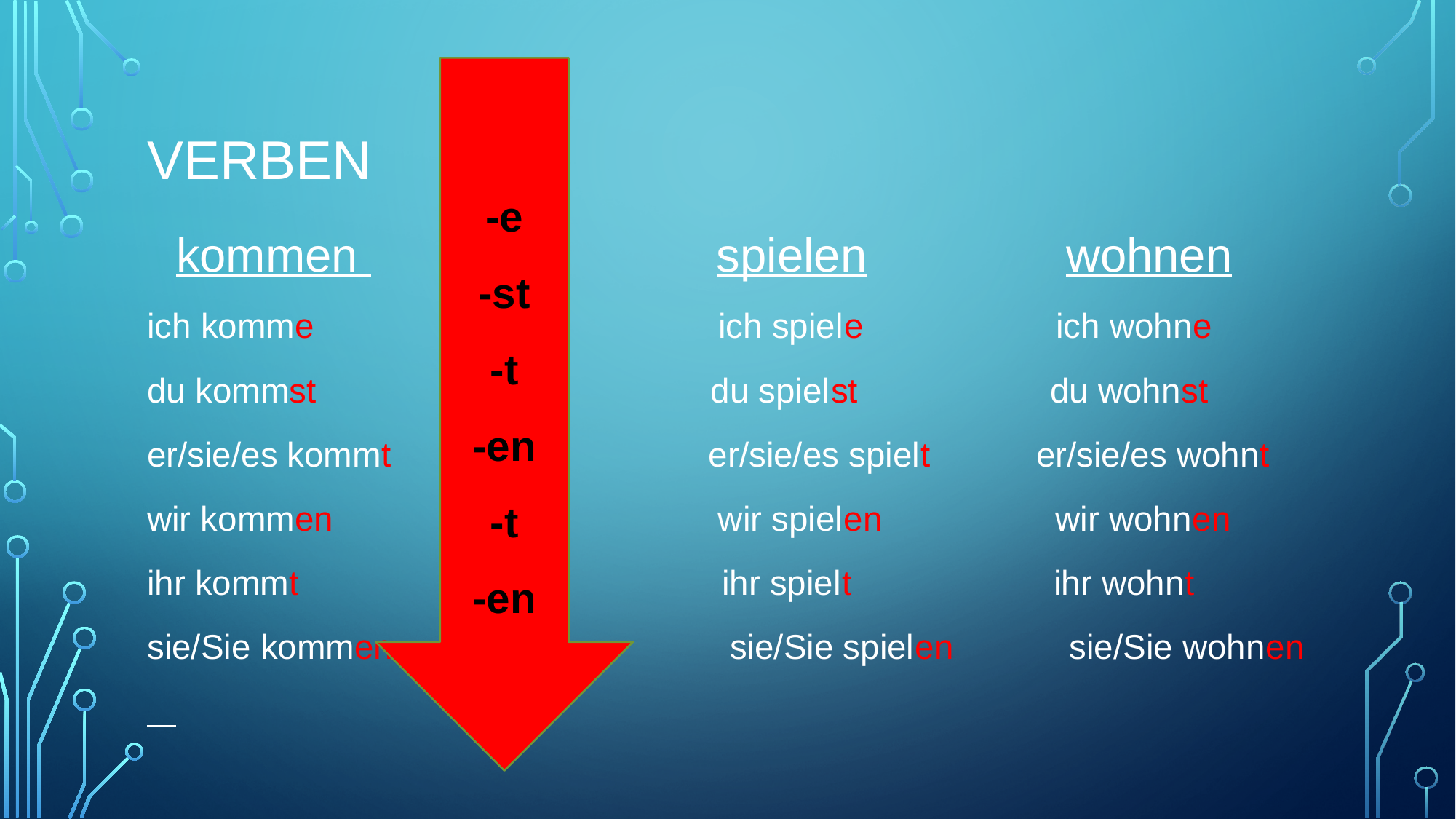

-e
-st
-t
-en
-t
-en

# Verben
   kommen                           spielen               wohnen
ich komme                                          ich spiele                    ich wohne
du kommst                                         du spielst                    du wohnst
er/sie/es kommt                                 er/sie/es spielt           er/sie/es wohnt
wir kommen                                        wir spielen                  wir wohnen
ihr kommt                                            ihr spielt                     ihr wohnt
sie/Sie kommen                                   sie/Sie spielen            sie/Sie wohnen